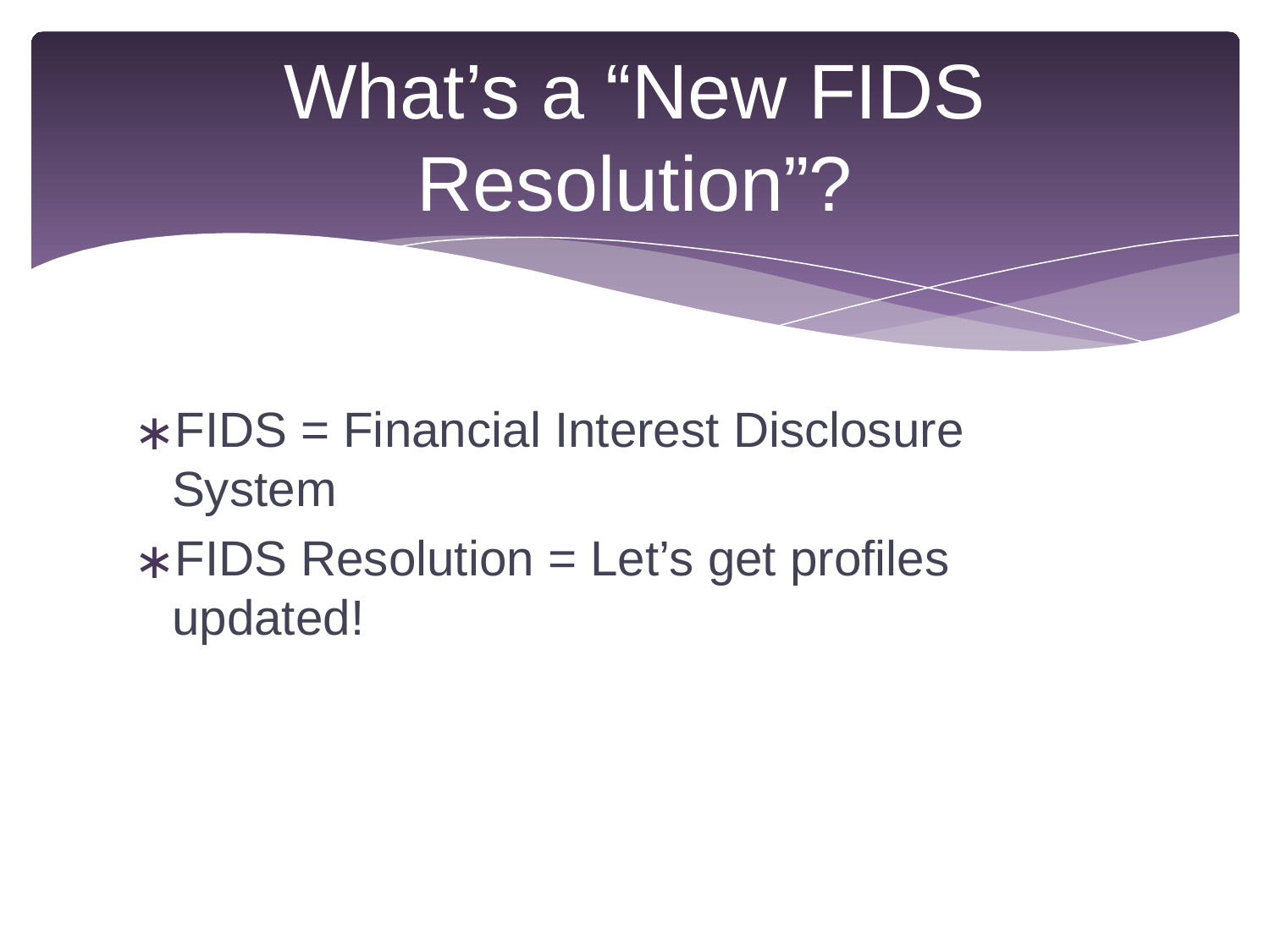

# What’s a “New FIDS Resolution”?
FIDS = Financial Interest Disclosure System
FIDS Resolution = Let’s get profiles updated!